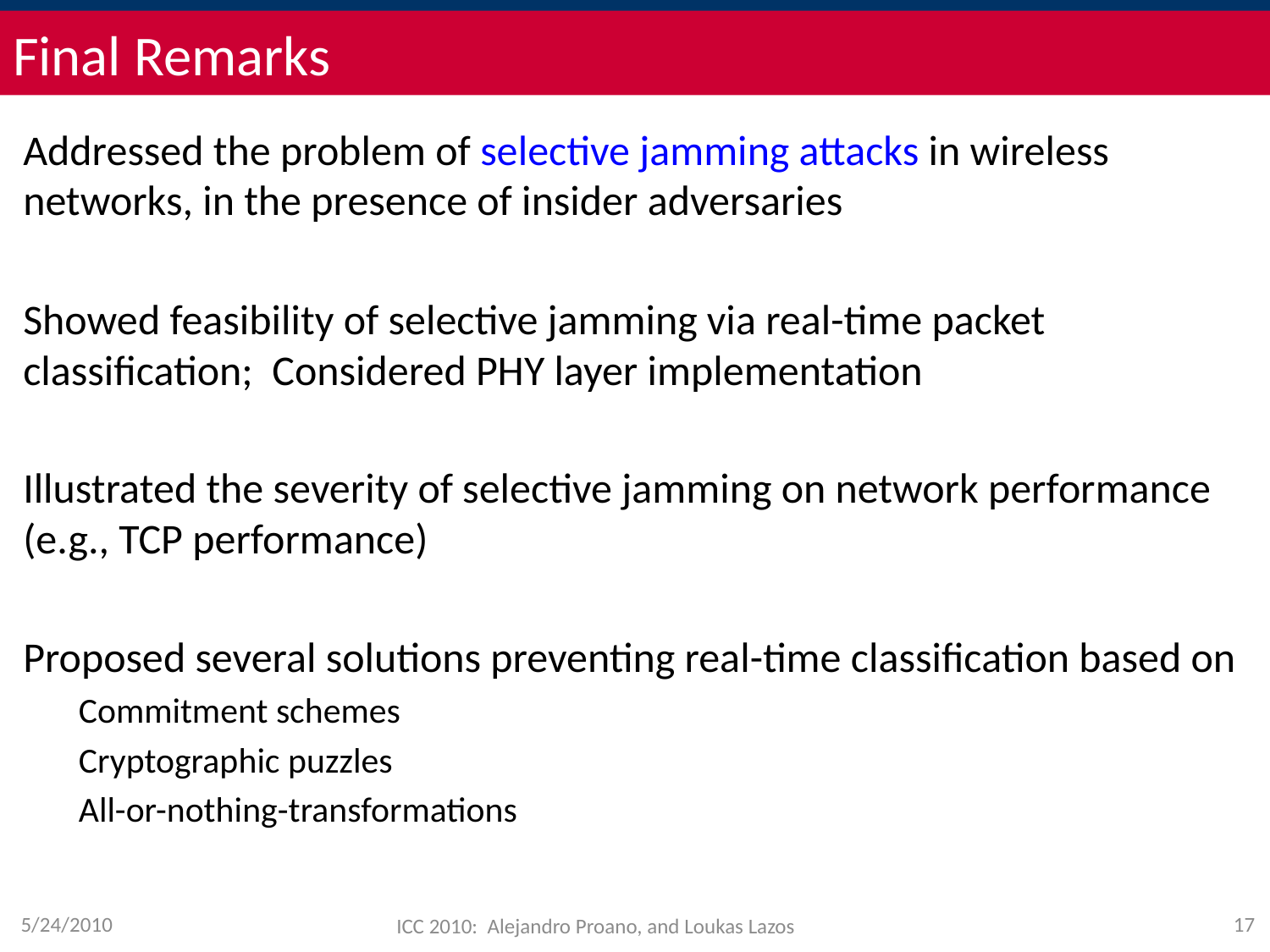

# Final Remarks
Addressed the problem of selective jamming attacks in wireless networks, in the presence of insider adversaries

Showed feasibility of selective jamming via real-time packet classification;  Considered PHY layer implementation

Illustrated the severity of selective jamming on network performance (e.g., TCP performance)

Proposed several solutions preventing real-time classification based on
Commitment schemes
Cryptographic puzzles
All-or-nothing-transformations
5/24/2010
ICC 2010:  Alejandro Proano, and Loukas Lazos
17